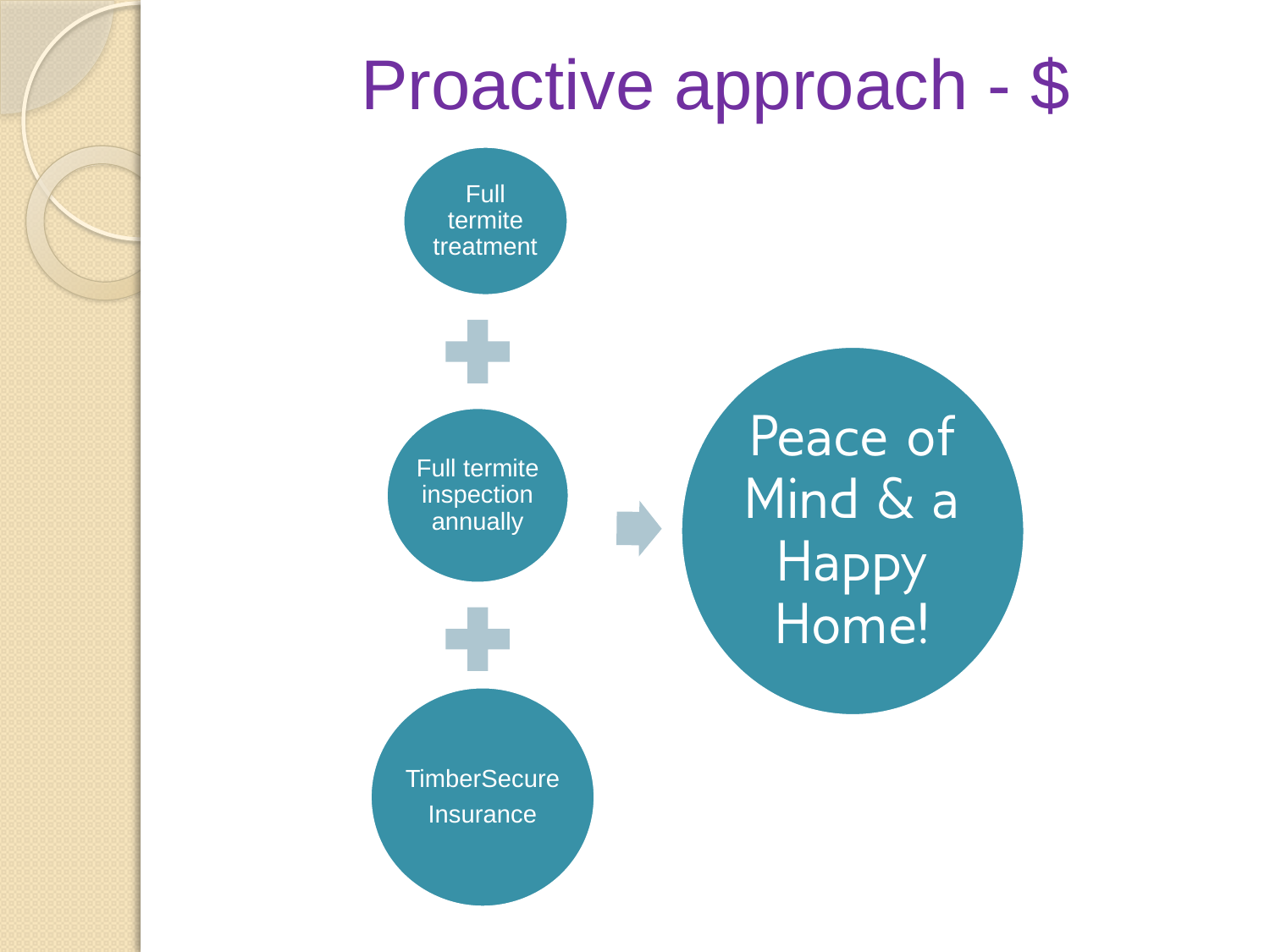

# Proactive approach - $
Full termite treatment

Full termite inspection annually

TimberSecure
Insurance

Peace of Mind & a Happy Home!